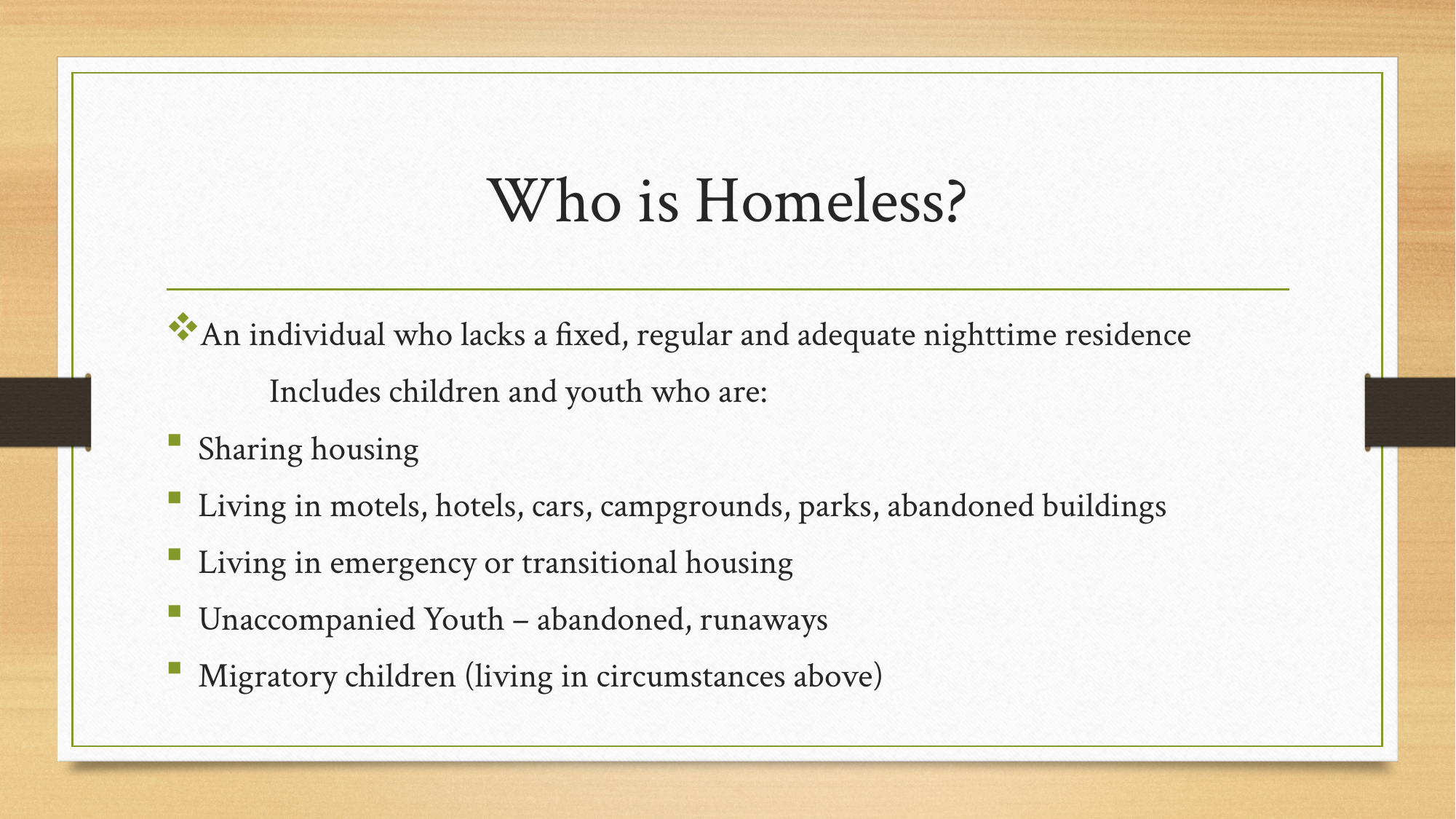

# Who is Homeless?
An individual who lacks a fixed, regular and adequate nighttime residence
	Includes children and youth who are:
Sharing housing
Living in motels, hotels, cars, campgrounds, parks, abandoned buildings
Living in emergency or transitional housing
Unaccompanied Youth – abandoned, runaways
Migratory children (living in circumstances above)